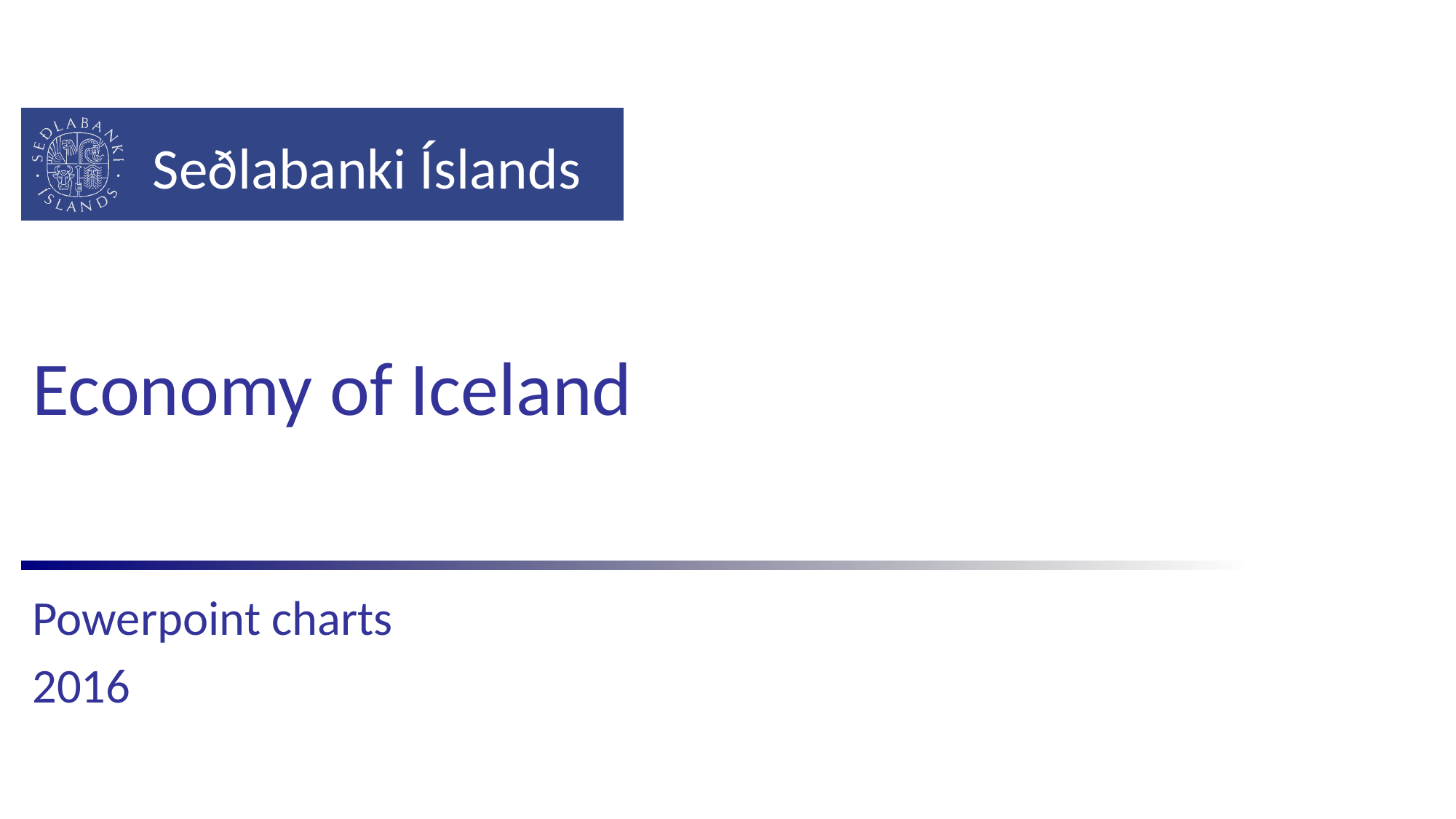

# Economy of Iceland
Powerpoint charts
2016